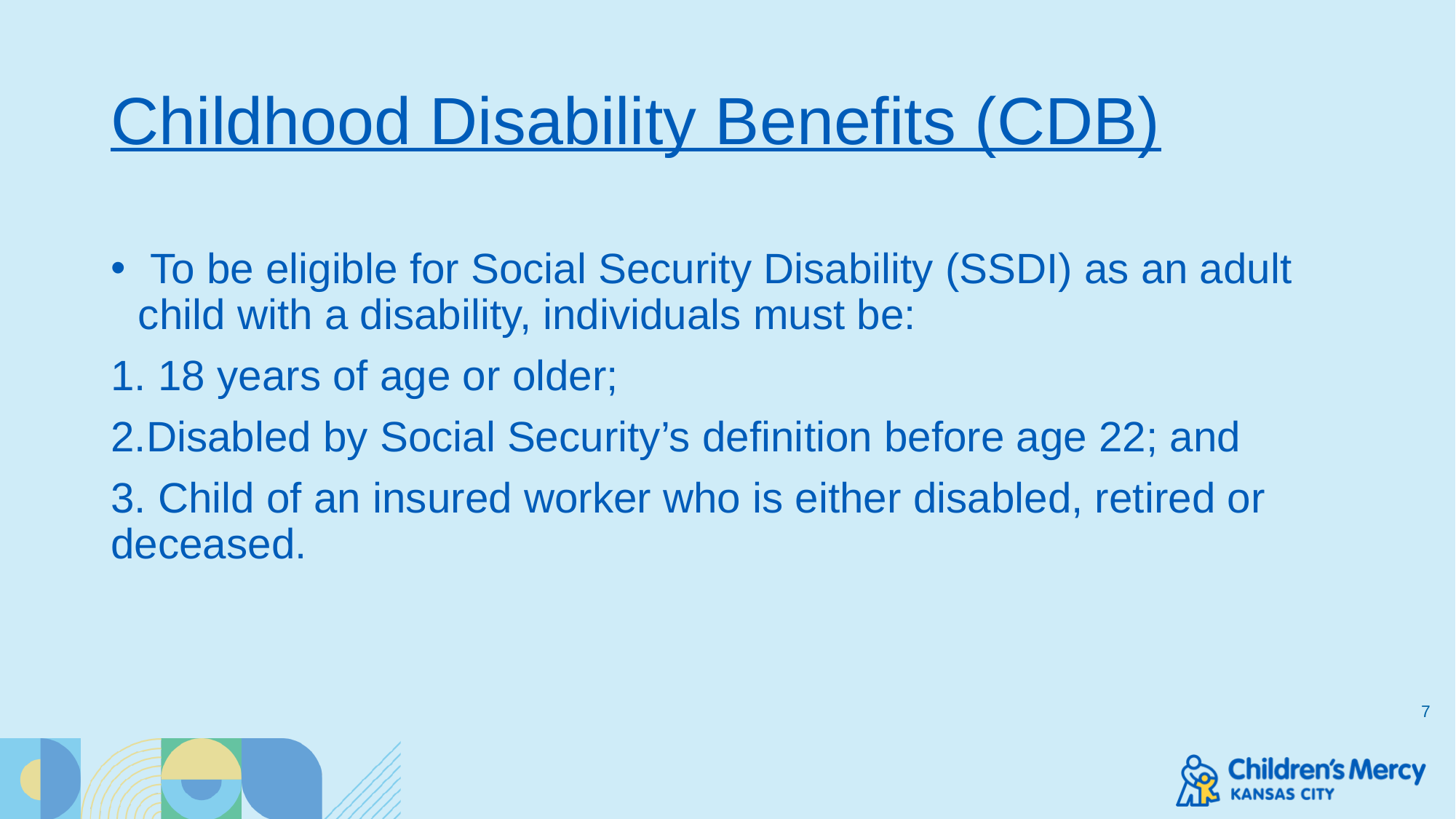

# Childhood Disability Benefits (CDB)
 To be eligible for Social Security Disability (SSDI) as an adult child with a disability, individuals must be:
1. 18 years of age or older;
2.Disabled by Social Security’s definition before age 22; and
3. Child of an insured worker who is either disabled, retired or deceased.
7